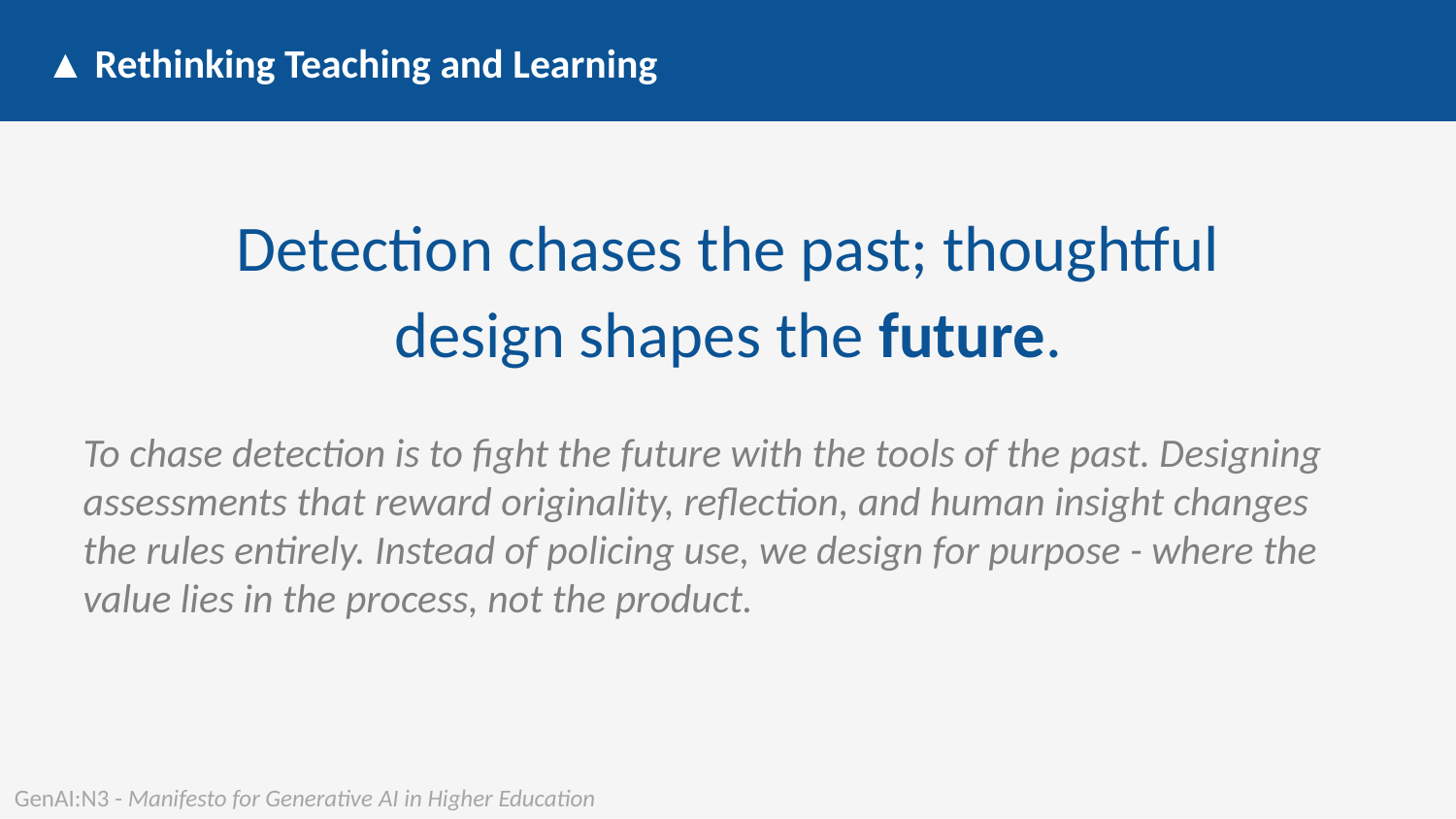

▲ Rethinking Teaching and Learning
Detection chases the past; thoughtful design shapes the future.
To chase detection is to fight the future with the tools of the past. Designing assessments that reward originality, reflection, and human insight changes the rules entirely. Instead of policing use, we design for purpose - where the value lies in the process, not the product.